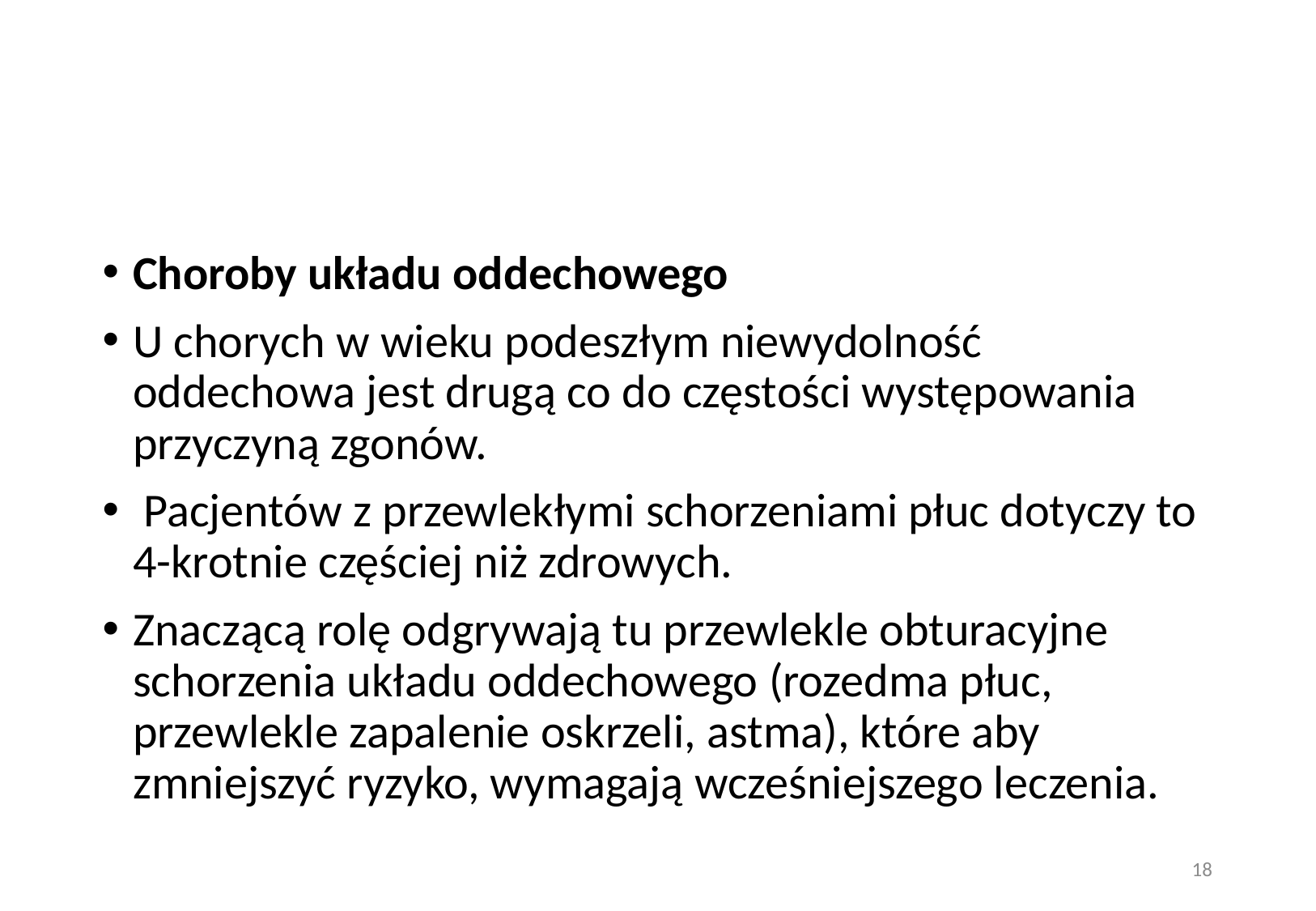

#
Choroby układu oddechowego
U chorych w wieku podeszłym niewydolność oddechowa jest drugą co do częstości występowania przyczyną zgonów.
 Pacjentów z przewlekłymi schorzeniami płuc dotyczy to 4-krotnie częściej niż zdrowych.
Znaczącą rolę odgrywają tu przewlekle obturacyjne schorzenia układu oddechowego (rozedma płuc, przewlekle zapalenie oskrzeli, astma), które aby zmniejszyć ryzyko, wymagają wcześniejszego leczenia.
18